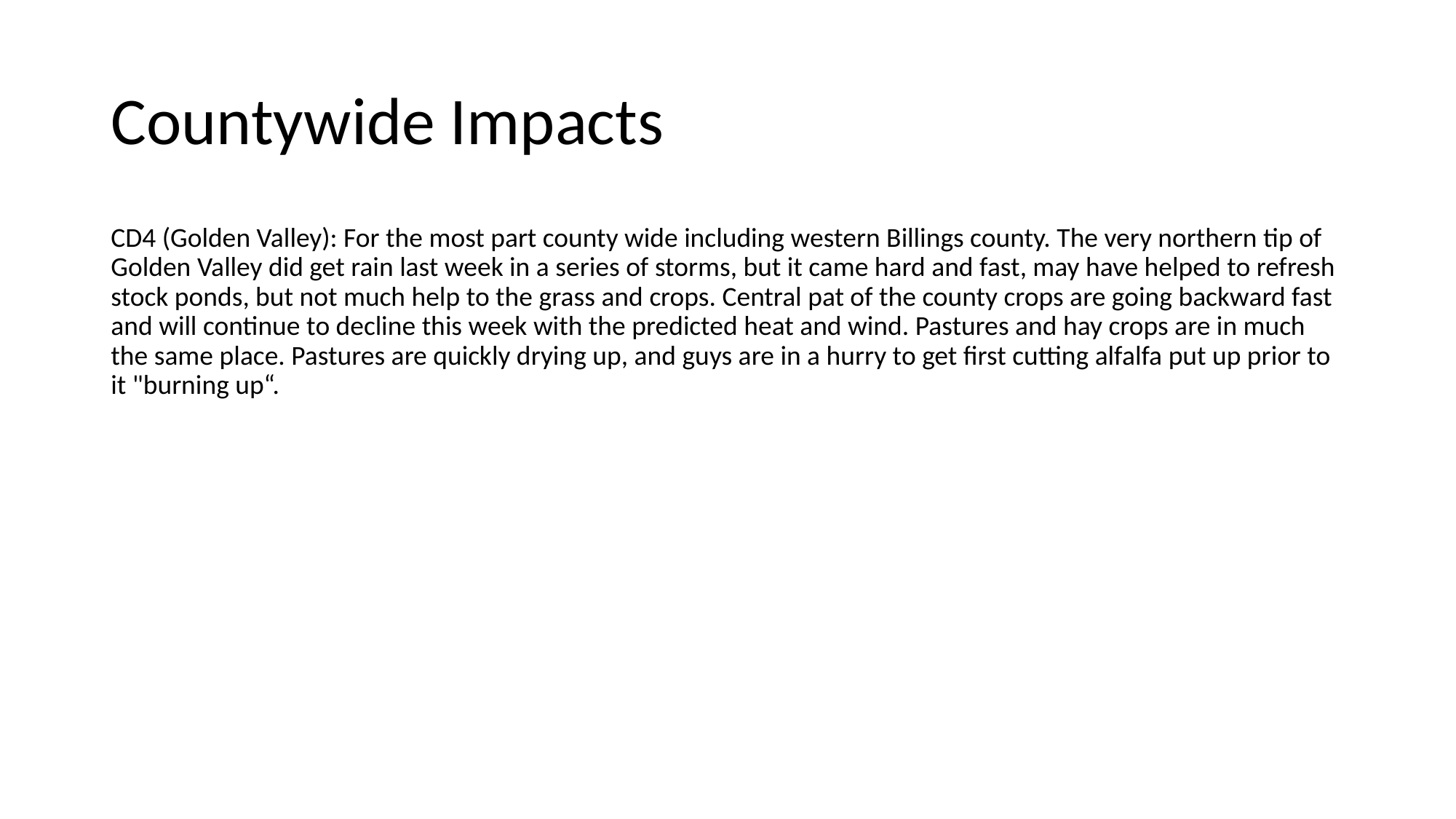

# Countywide Impacts
CD4 (Golden Valley): For the most part county wide including western Billings county. The very northern tip of Golden Valley did get rain last week in a series of storms, but it came hard and fast, may have helped to refresh stock ponds, but not much help to the grass and crops. Central pat of the county crops are going backward fast and will continue to decline this week with the predicted heat and wind. Pastures and hay crops are in much the same place. Pastures are quickly drying up, and guys are in a hurry to get first cutting alfalfa put up prior to it "burning up“.